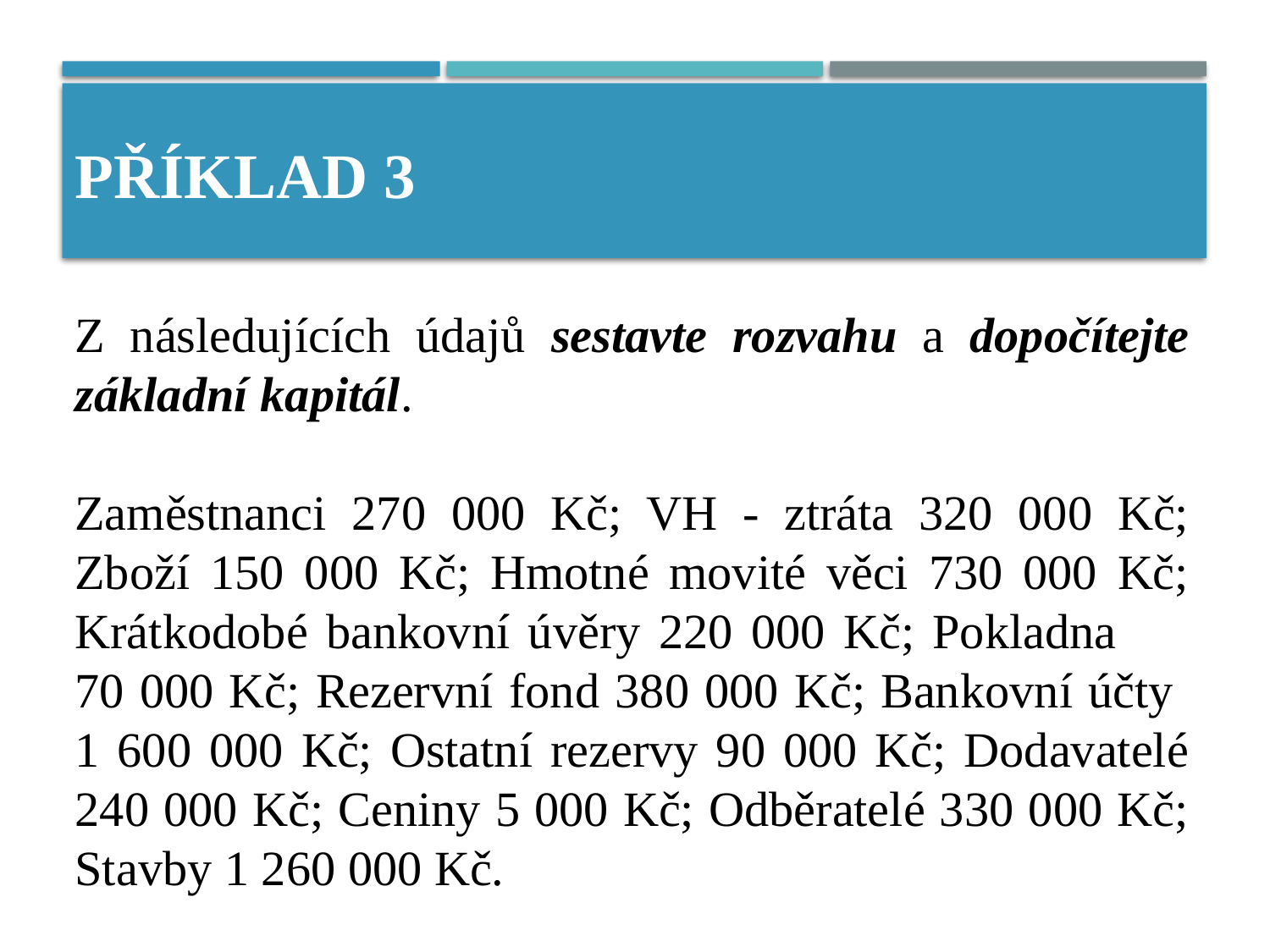

# PŘÍKLAD 3
Z následujících údajů sestavte rozvahu a dopočítejte základní kapitál.

Zaměstnanci 270 000 Kč; VH - ztráta 320 000 Kč; Zboží 150 000 Kč; Hmotné movité věci 730 000 Kč; Krátkodobé bankovní úvěry 220 000 Kč; Pokladna     70 000 Kč; Rezervní fond 380 000 Kč; Bankovní účty  1 600 000 Kč; Ostatní rezervy 90 000 Kč; Dodavatelé 240 000 Kč; Ceniny 5 000 Kč; Odběratelé 330 000 Kč; Stavby 1 260 000 Kč.